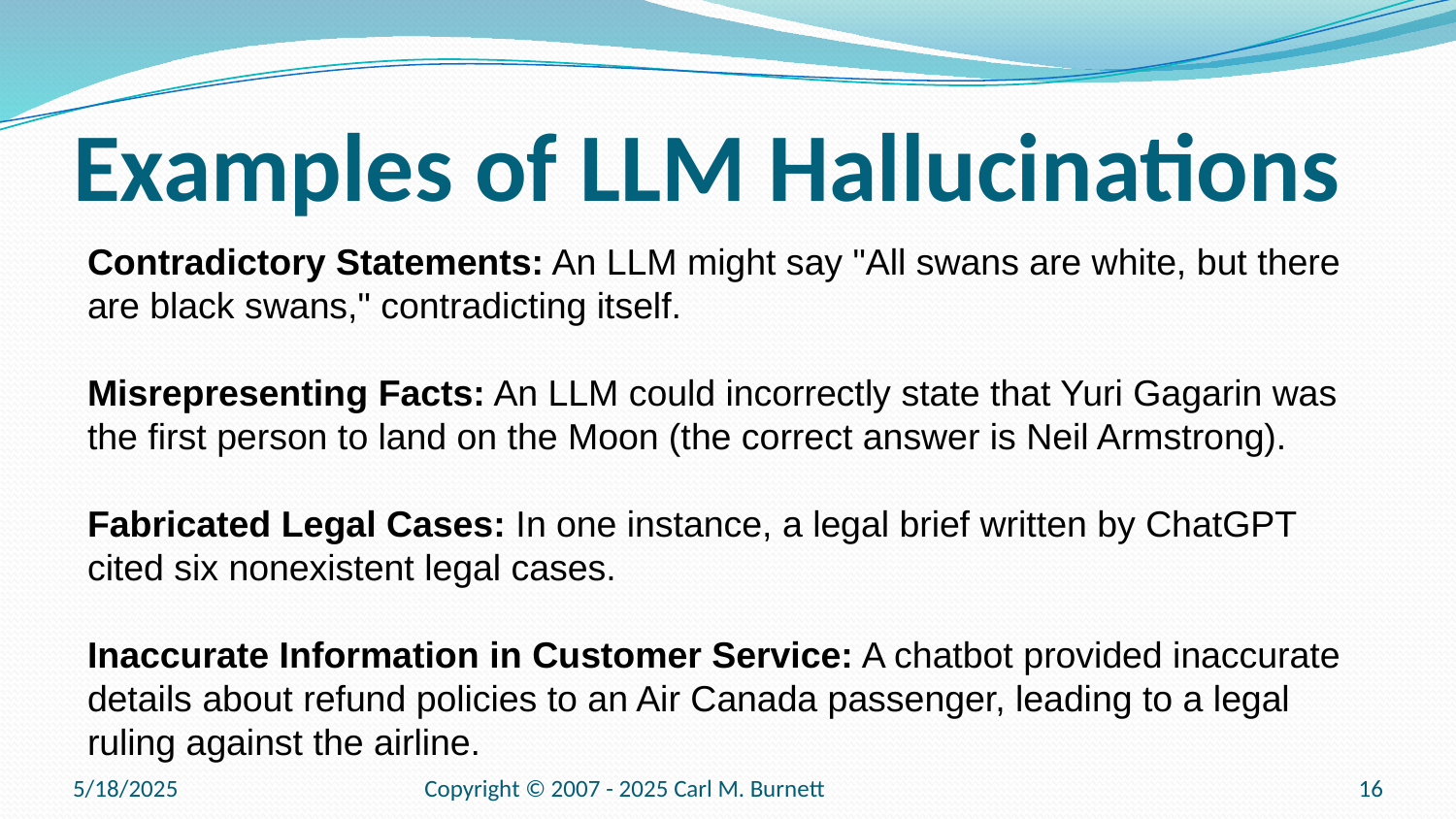

# Examples of LLM Hallucinations
Contradictory Statements: An LLM might say "All swans are white, but there are black swans," contradicting itself.
Misrepresenting Facts: An LLM could incorrectly state that Yuri Gagarin was the first person to land on the Moon (the correct answer is Neil Armstrong).
Fabricated Legal Cases: In one instance, a legal brief written by ChatGPT cited six nonexistent legal cases.
Inaccurate Information in Customer Service: A chatbot provided inaccurate details about refund policies to an Air Canada passenger, leading to a legal ruling against the airline.

5/18/2025
Copyright © 2007 - 2025 Carl M. Burnett
16